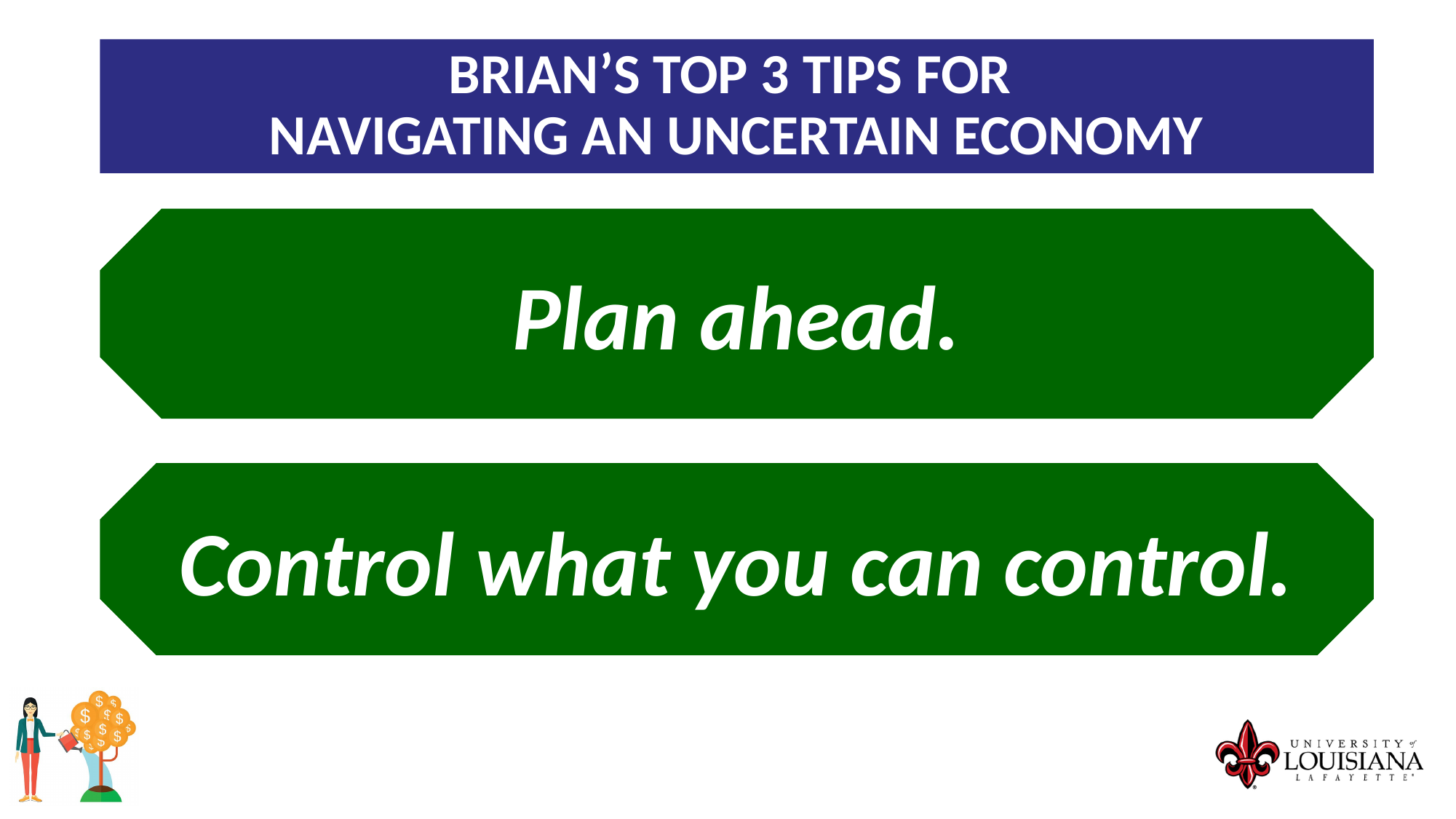

Brian’s Top 3 Tips for
Navigating an Uncertain Economy
Plan ahead.
Control what you can control.